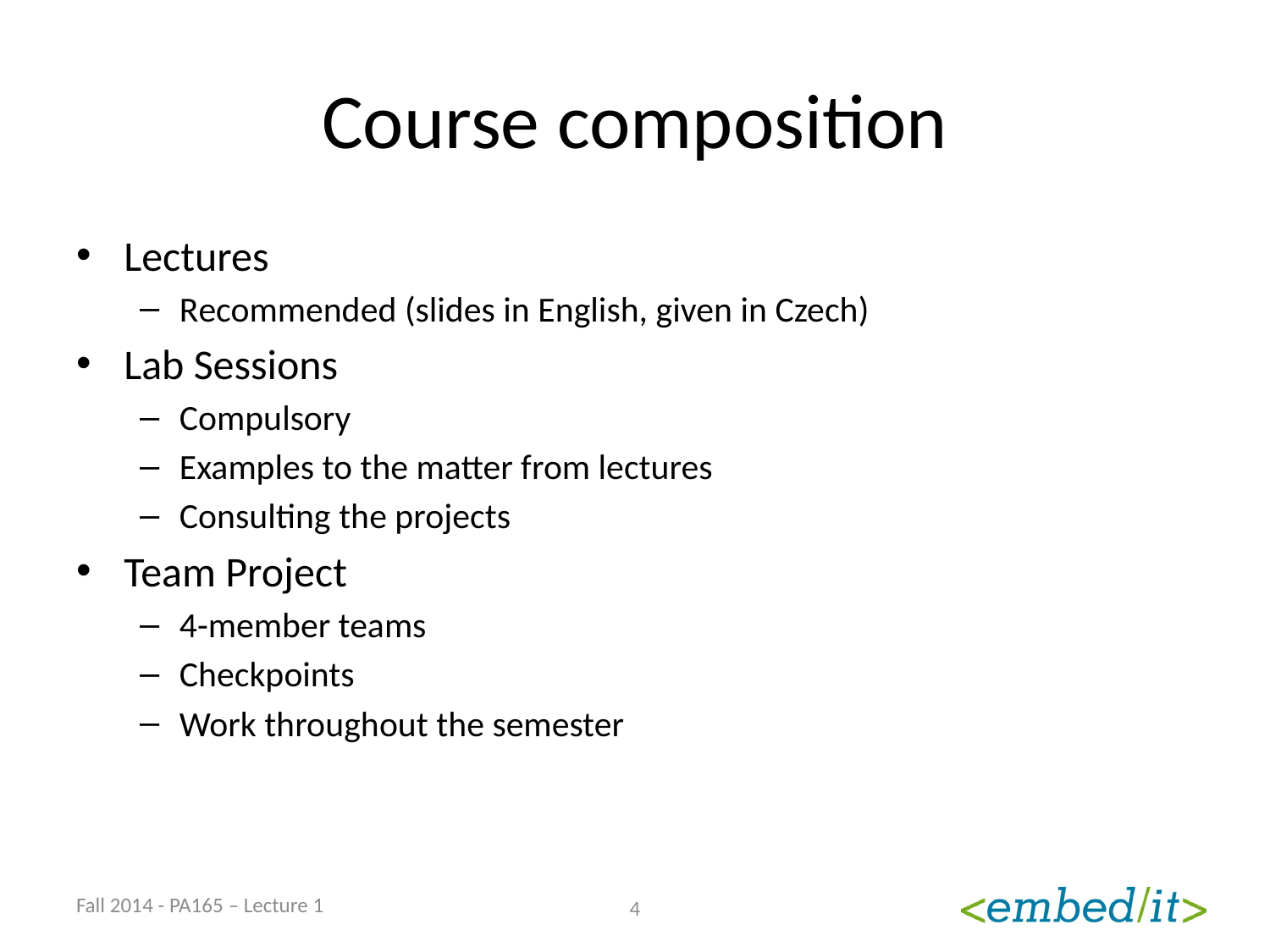

# Course composition
Lectures
Recommended (slides in English, given in Czech)
Lab Sessions
Compulsory
Examples to the matter from lectures
Consulting the projects
Team Project
4-member teams
Checkpoints
Work throughout the semester

Fall 2014 - PA165 – Lecture 1
4